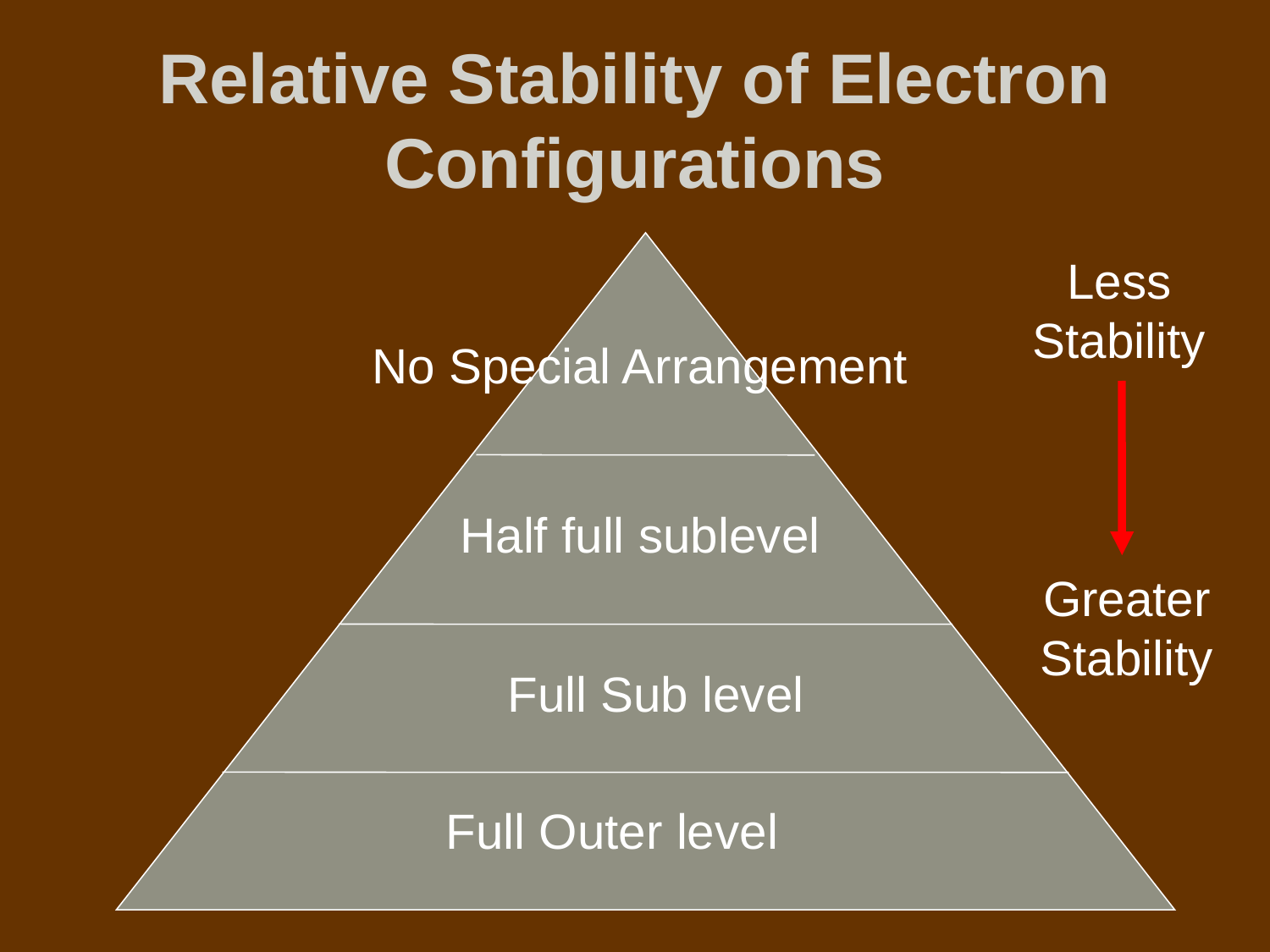

# Relative Stability of Electron Configurations

Less Stability
No Special Arrangement

Half full sublevel
Greater Stability

Full Sub level

Full Outer level